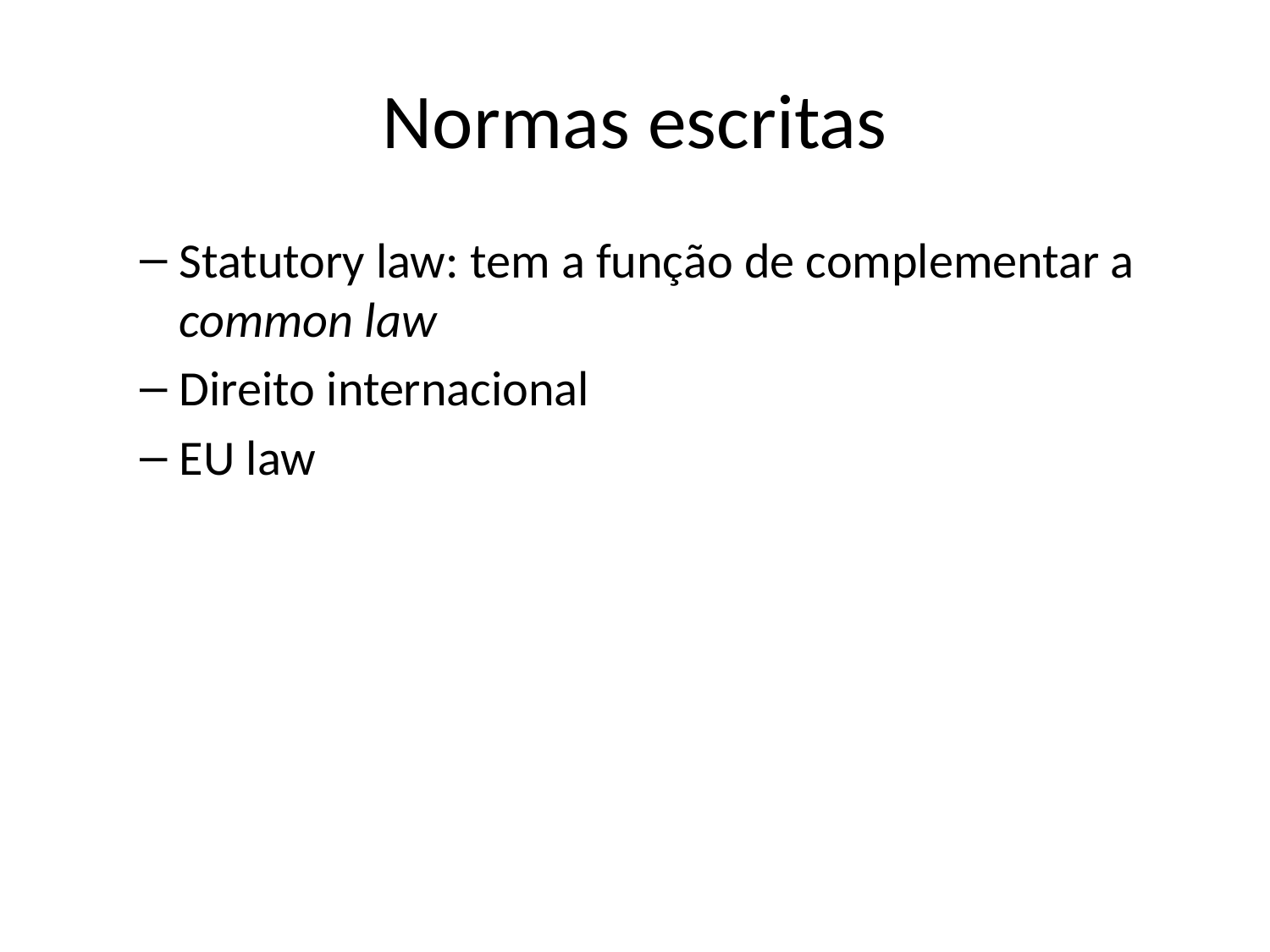

# Normas escritas
Statutory law: tem a função de complementar a common law
Direito internacional
EU law